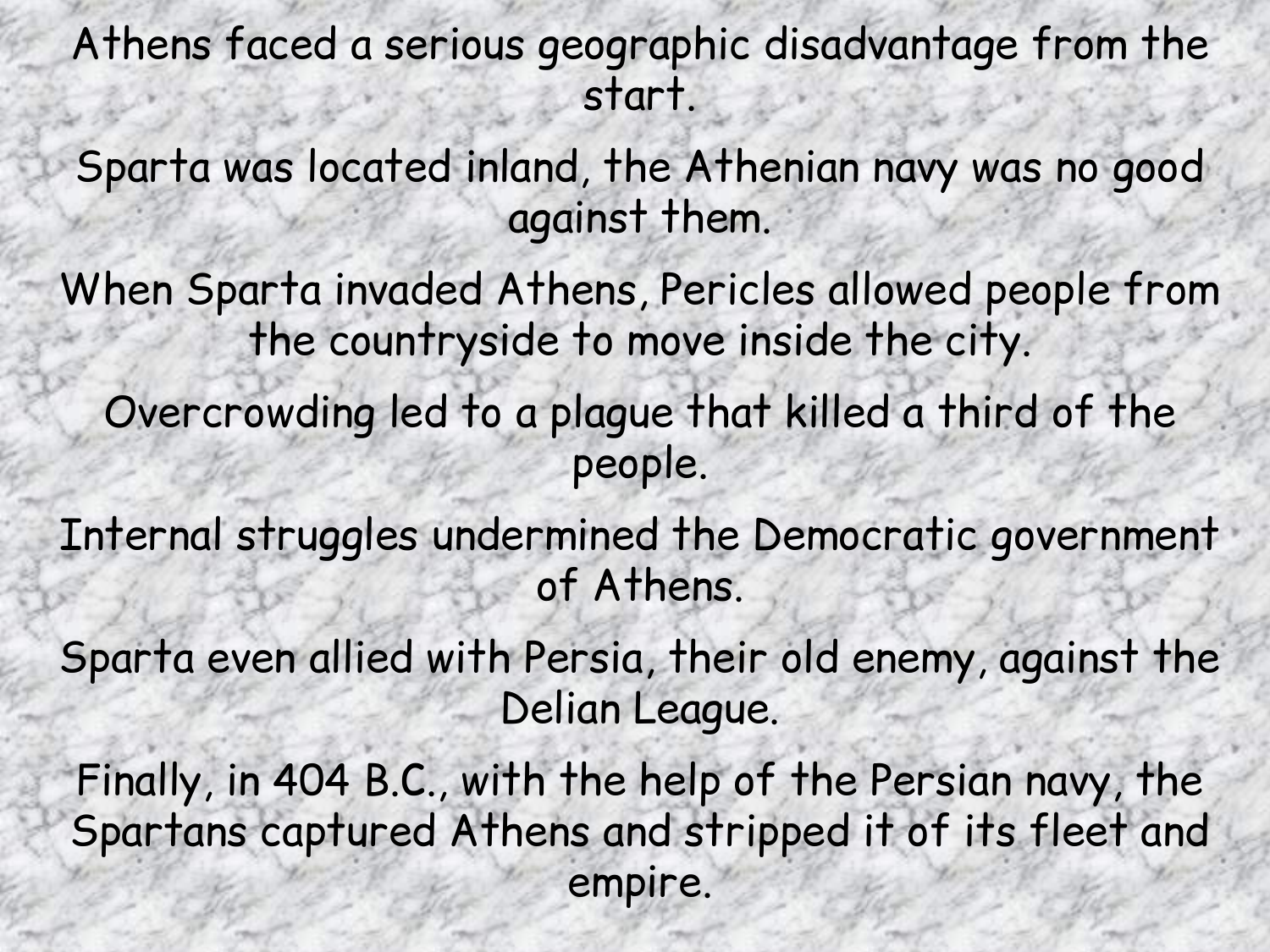

Athens faced a serious geographic disadvantage from the start.
Sparta was located inland, the Athenian navy was no good against them.
When Sparta invaded Athens, Pericles allowed people from the countryside to move inside the city.
Overcrowding led to a plague that killed a third of the people.
Internal struggles undermined the Democratic government of Athens.
Sparta even allied with Persia, their old enemy, against the Delian League.
Finally, in 404 B.C., with the help of the Persian navy, the Spartans captured Athens and stripped it of its fleet and empire.